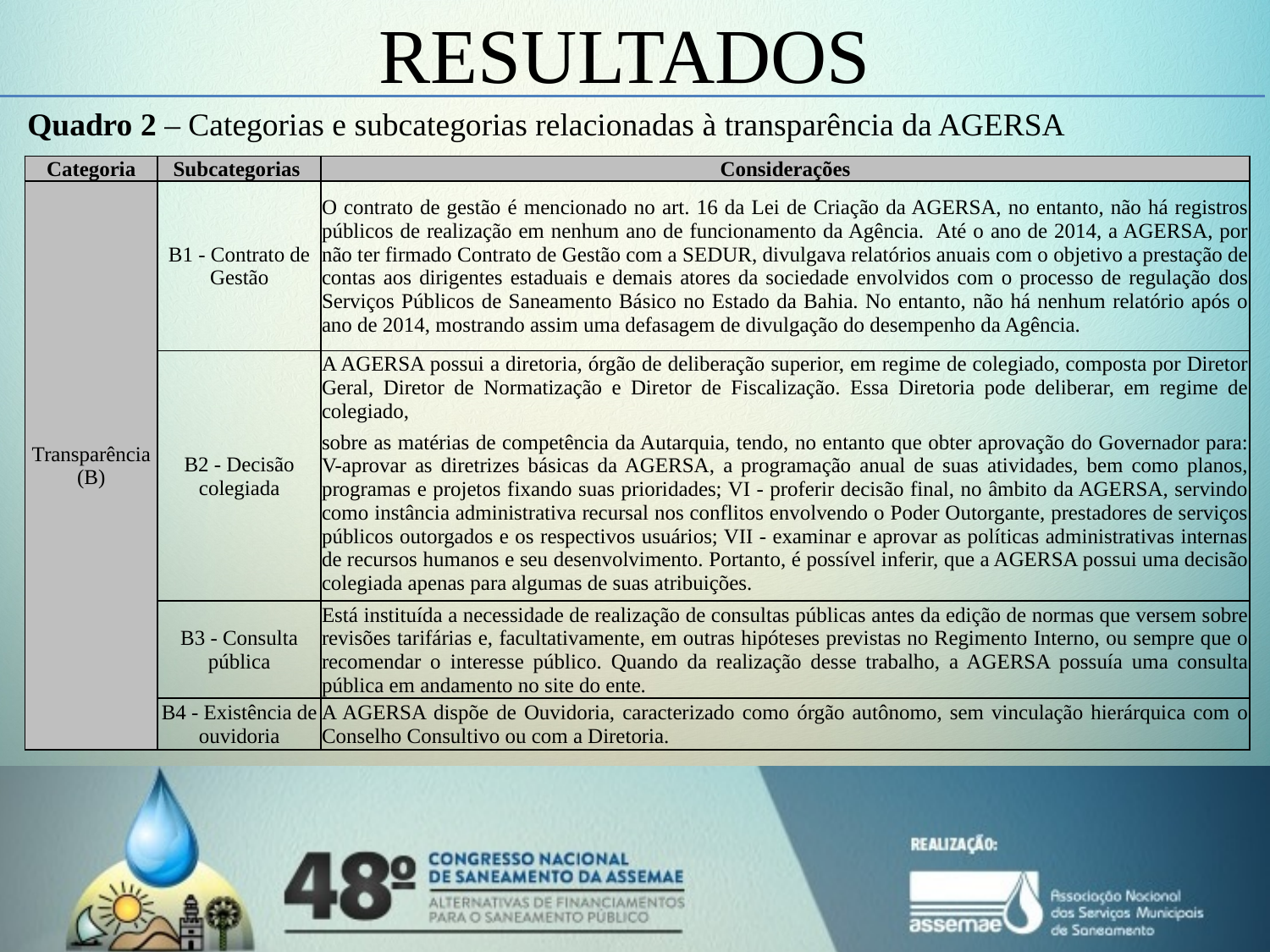

RESULTADOS
#
Quadro 2 – Categorias e subcategorias relacionadas à transparência da AGERSA
| Categoria | Subcategorias | Considerações |
| --- | --- | --- |
| Transparência (B) | B1 - Contrato de Gestão | O contrato de gestão é mencionado no art. 16 da Lei de Criação da AGERSA, no entanto, não há registros públicos de realização em nenhum ano de funcionamento da Agência. Até o ano de 2014, a AGERSA, por não ter firmado Contrato de Gestão com a SEDUR, divulgava relatórios anuais com o objetivo a prestação de contas aos dirigentes estaduais e demais atores da sociedade envolvidos com o processo de regulação dos Serviços Públicos de Saneamento Básico no Estado da Bahia. No entanto, não há nenhum relatório após o ano de 2014, mostrando assim uma defasagem de divulgação do desempenho da Agência. |
|  | B2 - Decisão colegiada | A AGERSA possui a diretoria, órgão de deliberação superior, em regime de colegiado, composta por Diretor Geral, Diretor de Normatização e Diretor de Fiscalização. Essa Diretoria pode deliberar, em regime de colegiado, |
|  |  | sobre as matérias de competência da Autarquia, tendo, no entanto que obter aprovação do Governador para: V-aprovar as diretrizes básicas da AGERSA, a programação anual de suas atividades, bem como planos, programas e projetos fixando suas prioridades; VI - proferir decisão final, no âmbito da AGERSA, servindo como instância administrativa recursal nos conflitos envolvendo o Poder Outorgante, prestadores de serviços públicos outorgados e os respectivos usuários; VII - examinar e aprovar as políticas administrativas internas de recursos humanos e seu desenvolvimento. Portanto, é possível inferir, que a AGERSA possui uma decisão colegiada apenas para algumas de suas atribuições. |
|  | B3 - Consulta pública | Está instituída a necessidade de realização de consultas públicas antes da edição de normas que versem sobre revisões tarifárias e, facultativamente, em outras hipóteses previstas no Regimento Interno, ou sempre que o recomendar o interesse público. Quando da realização desse trabalho, a AGERSA possuía uma consulta pública em andamento no site do ente. |
|  | B4 - Existência de ouvidoria | A AGERSA dispõe de Ouvidoria, caracterizado como órgão autônomo, sem vinculação hierárquica com o Conselho Consultivo ou com a Diretoria. |